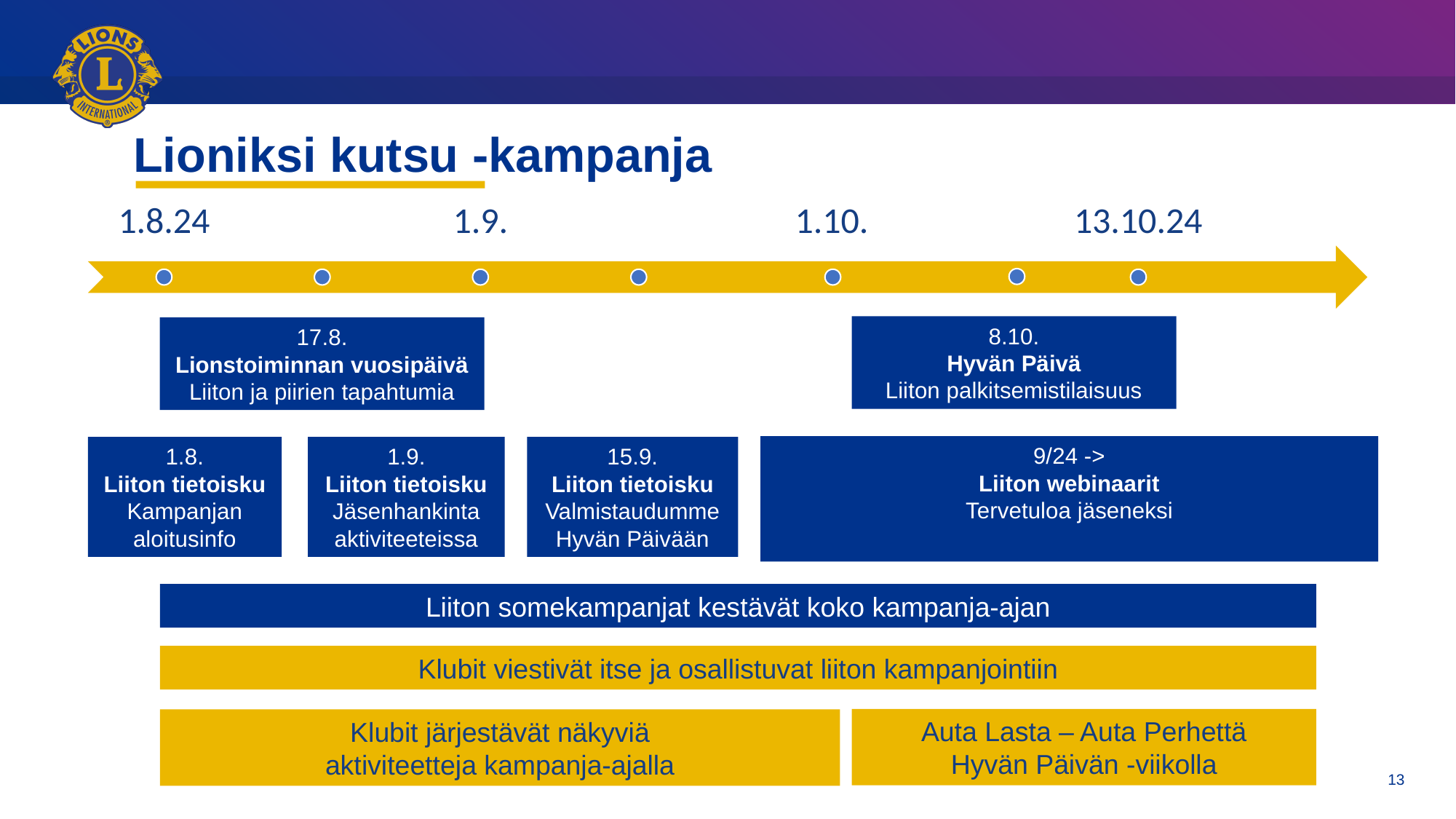

# Lioniksi kutsu -kampanja

1.8.24

1.9.

1.10.

13.10.24

8.10.
Hyvän Päivä
Liiton palkitsemistilaisuus
17.8.
Lionstoiminnan vuosipäivä
Liiton ja piirien tapahtumia
9/24 ->
Liiton webinaarit
Tervetuloa jäseneksi

1.8.
Liiton tietoisku
Kampanjan
aloitusinfo
1.9.
Liiton tietoisku
Jäsenhankinta aktiviteeteissa
15.9.
Liiton tietoisku
Valmistaudumme Hyvän Päivään
Liiton somekampanjat kestävät koko kampanja-ajan
Klubit viestivät itse ja osallistuvat liiton kampanjointiin
Auta Lasta – Auta Perhettä
Hyvän Päivän -viikolla
Klubit järjestävät näkyviä
aktiviteetteja kampanja-ajalla